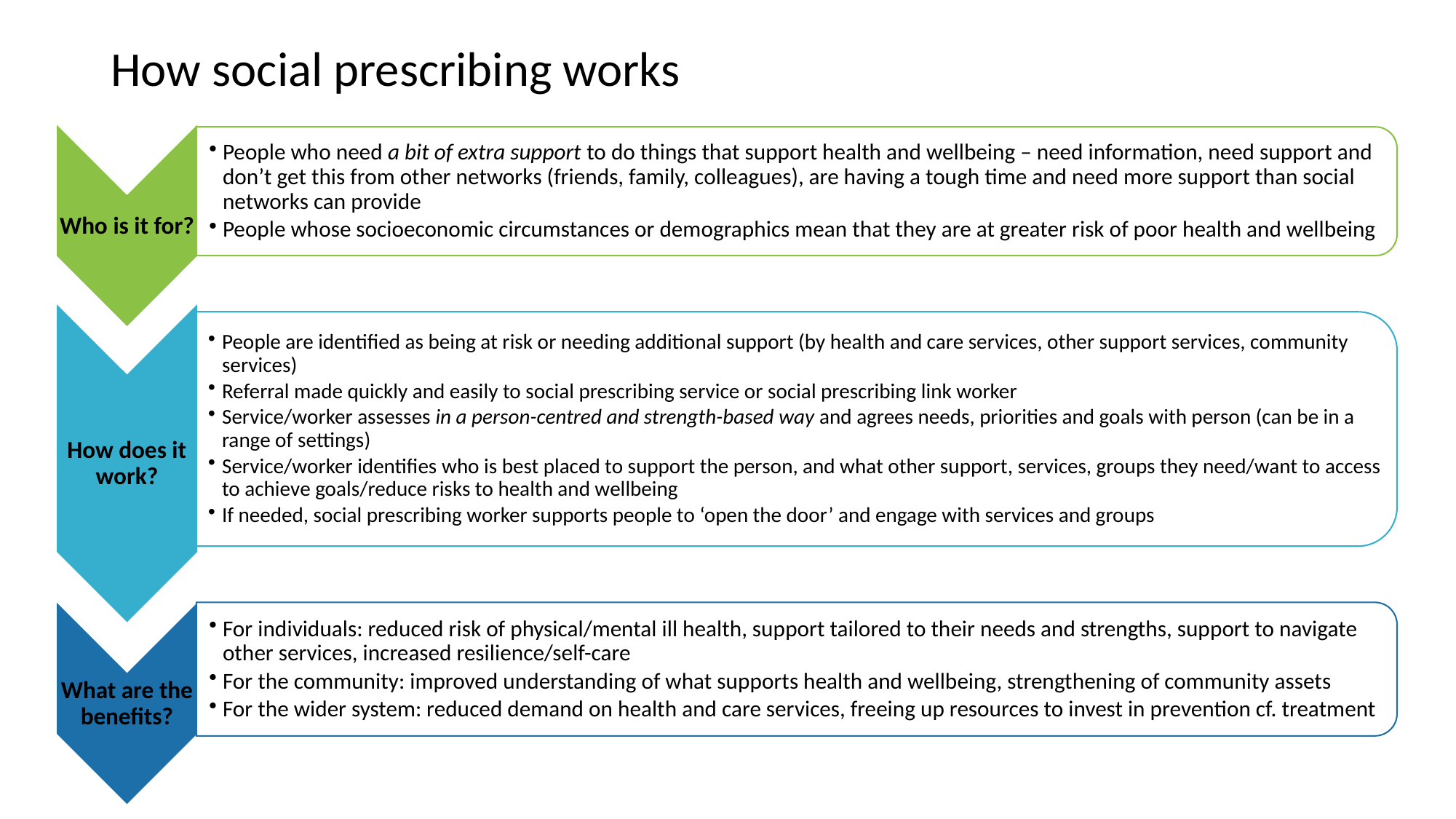

# How social prescribing works
Who is it for?
People who need a bit of extra support to do things that support health and wellbeing – need information, need support and don’t get this from other networks (friends, family, colleagues), are having a tough time and need more support than social networks can provide
People whose socioeconomic circumstances or demographics mean that they are at greater risk of poor health and wellbeing
How does it work?
People are identified as being at risk or needing additional support (by health and care services, other support services, community services)
Referral made quickly and easily to social prescribing service or social prescribing link worker
Service/worker assesses in a person-centred and strength-based way and agrees needs, priorities and goals with person (can be in a range of settings)
Service/worker identifies who is best placed to support the person, and what other support, services, groups they need/want to access to achieve goals/reduce risks to health and wellbeing
If needed, social prescribing worker supports people to ‘open the door’ and engage with services and groups
What are the benefits?
For individuals: reduced risk of physical/mental ill health, support tailored to their needs and strengths, support to navigate other services, increased resilience/self-care
For the community: improved understanding of what supports health and wellbeing, strengthening of community assets
For the wider system: reduced demand on health and care services, freeing up resources to invest in prevention cf. treatment